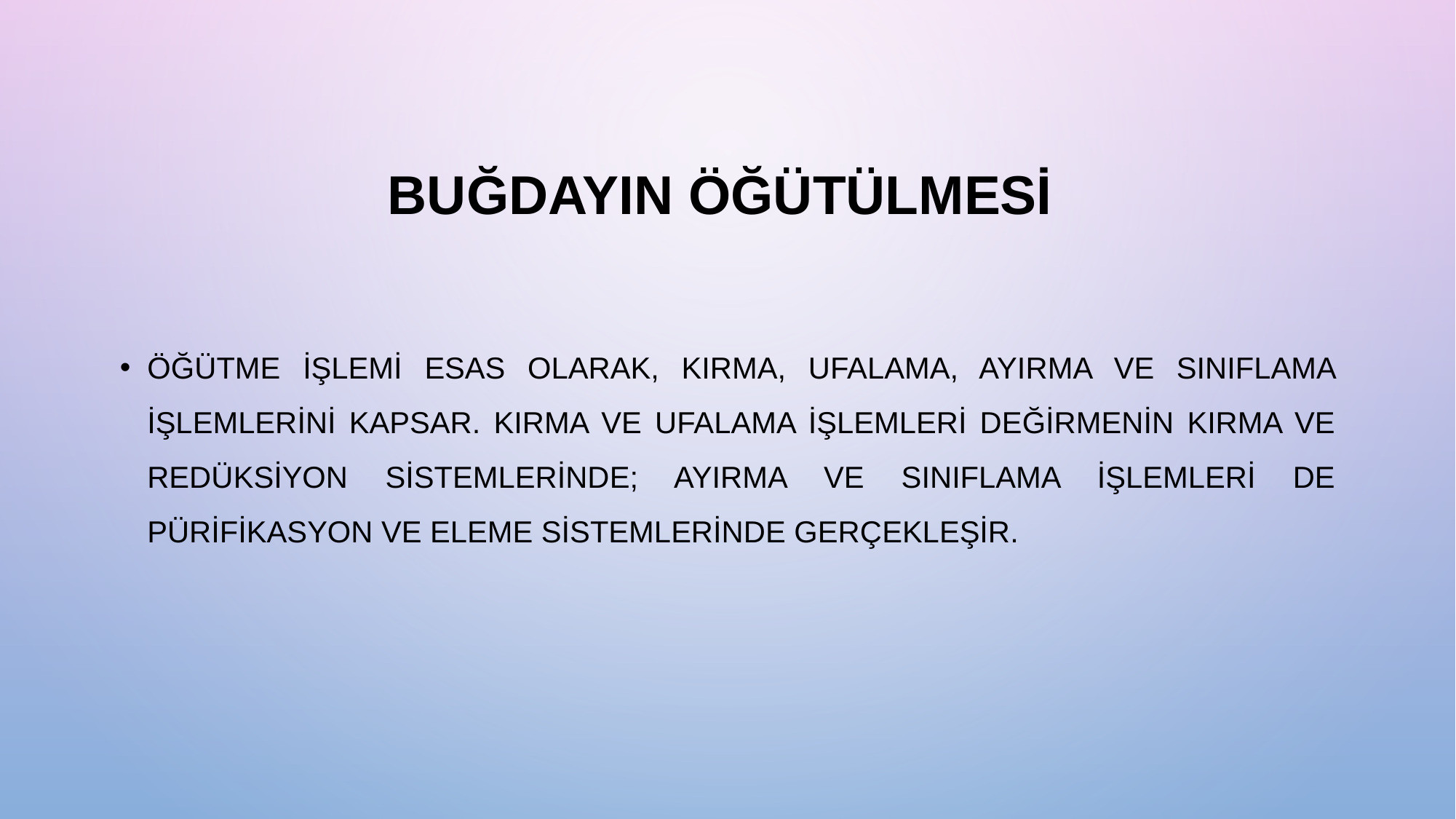

# BUĞDAYIN ÖĞÜTÜLMESİ
Öğütme işlemi esas olarak, kırma, ufalama, ayırma ve sınıflama işlemlerini kapsar. Kırma ve ufalama işlemleri değirmenin KIRMA ve REDÜKSİYON sistemlerinde; ayırma ve sınıflama işlemleri de PÜRİFİKASYON ve ELEME sistemlerinde gerçekleşir.